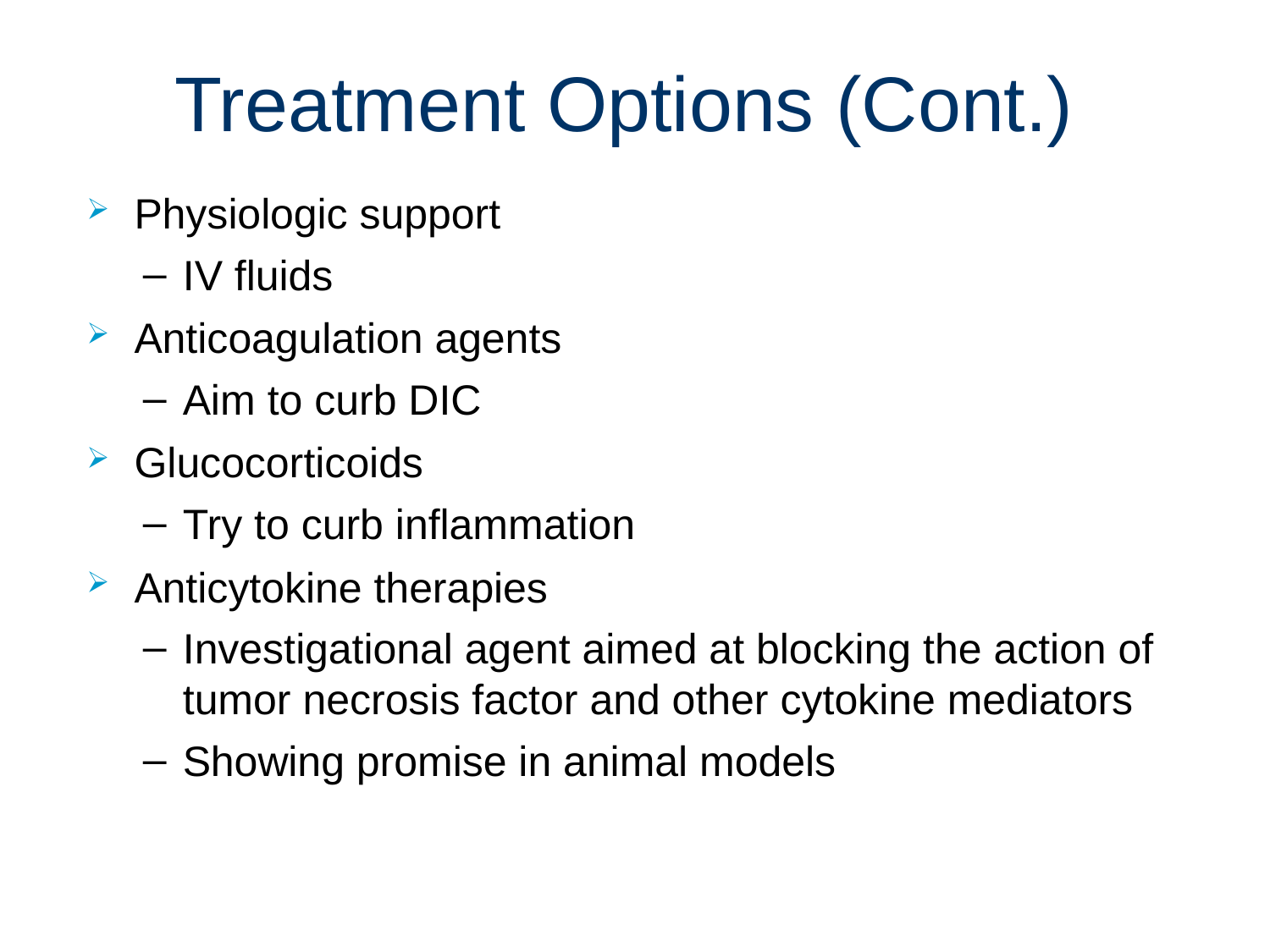

# Treatment Options (Cont.)
Physiologic support
IV fluids
Anticoagulation agents
Aim to curb DIC
Glucocorticoids
Try to curb inflammation
Anticytokine therapies
Investigational agent aimed at blocking the action of tumor necrosis factor and other cytokine mediators
Showing promise in animal models